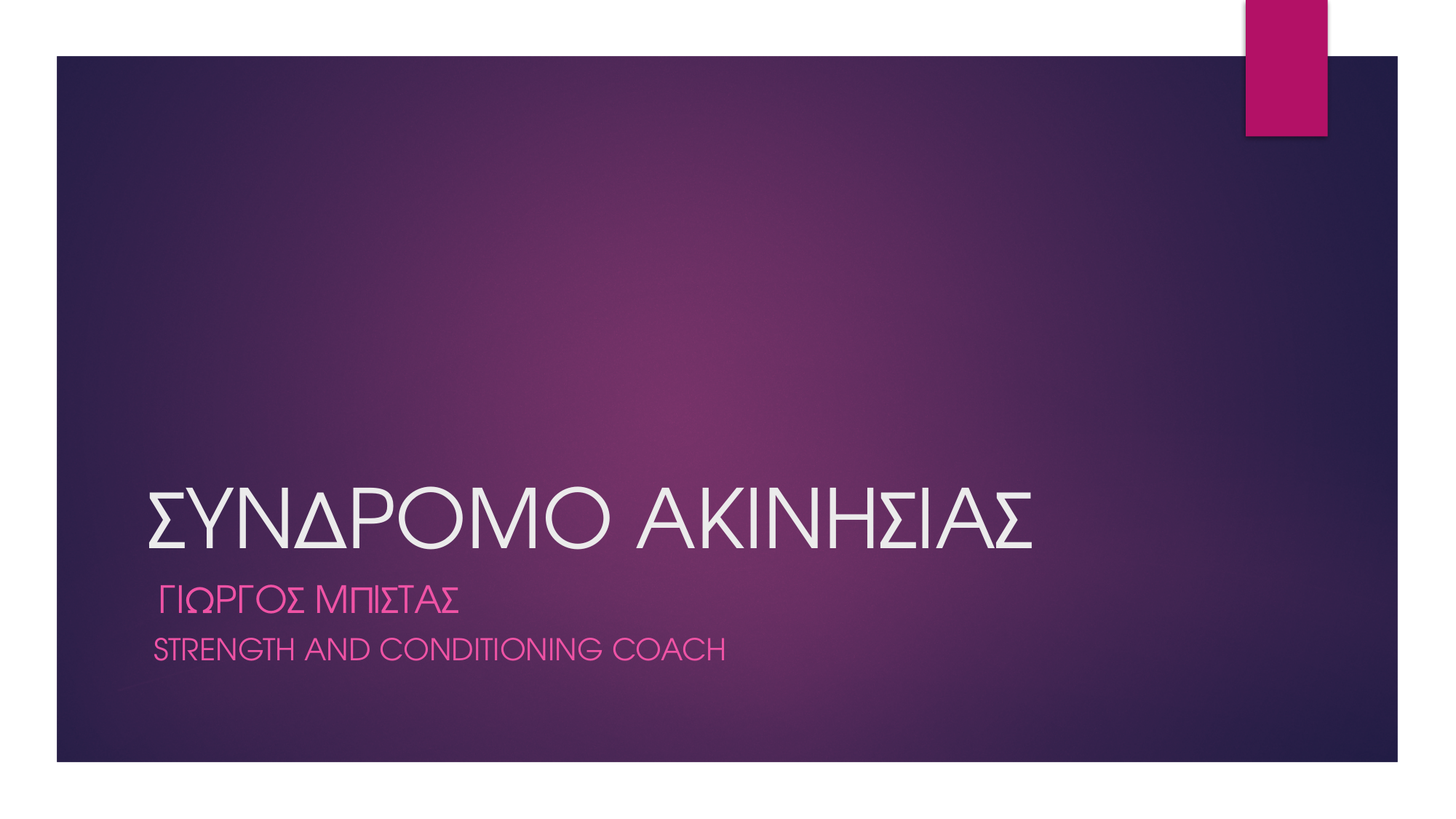

# ΣΥΝΔΡΟΜΟ ΑΚΙΝΗΣΙΑΣ
 ΓιΩργος ΜπΙστας
 Strength and Conditioning Coach